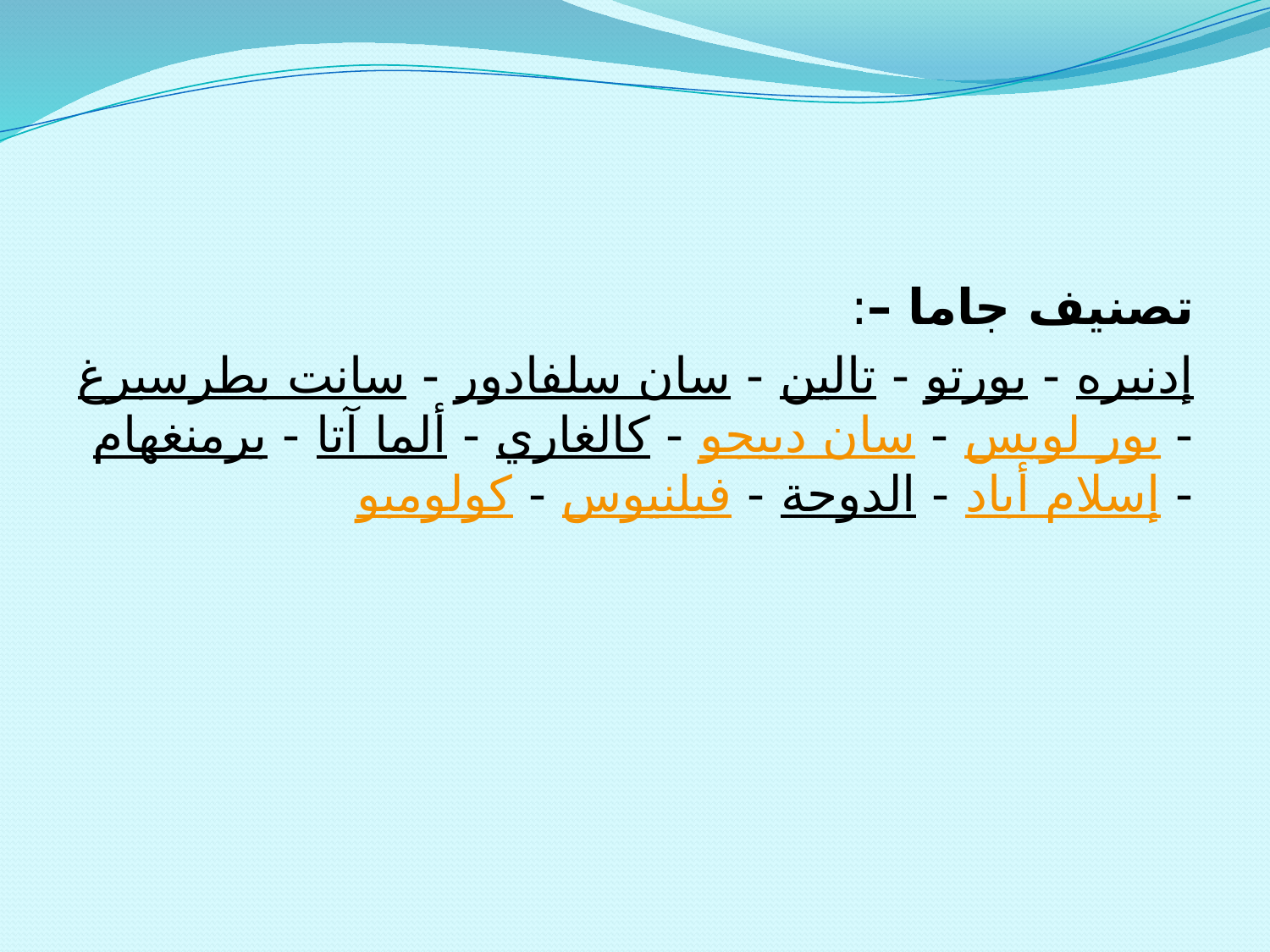

تصنيف جاما –:
إدنبره - بورتو - تالين - سان سلفادور - سانت بطرسبرغ - بور لويس - سان دييجو - كالغاري - ألما آتا - برمنغهام - إسلام أباد - الدوحة - فيلنيوس - كولومبو